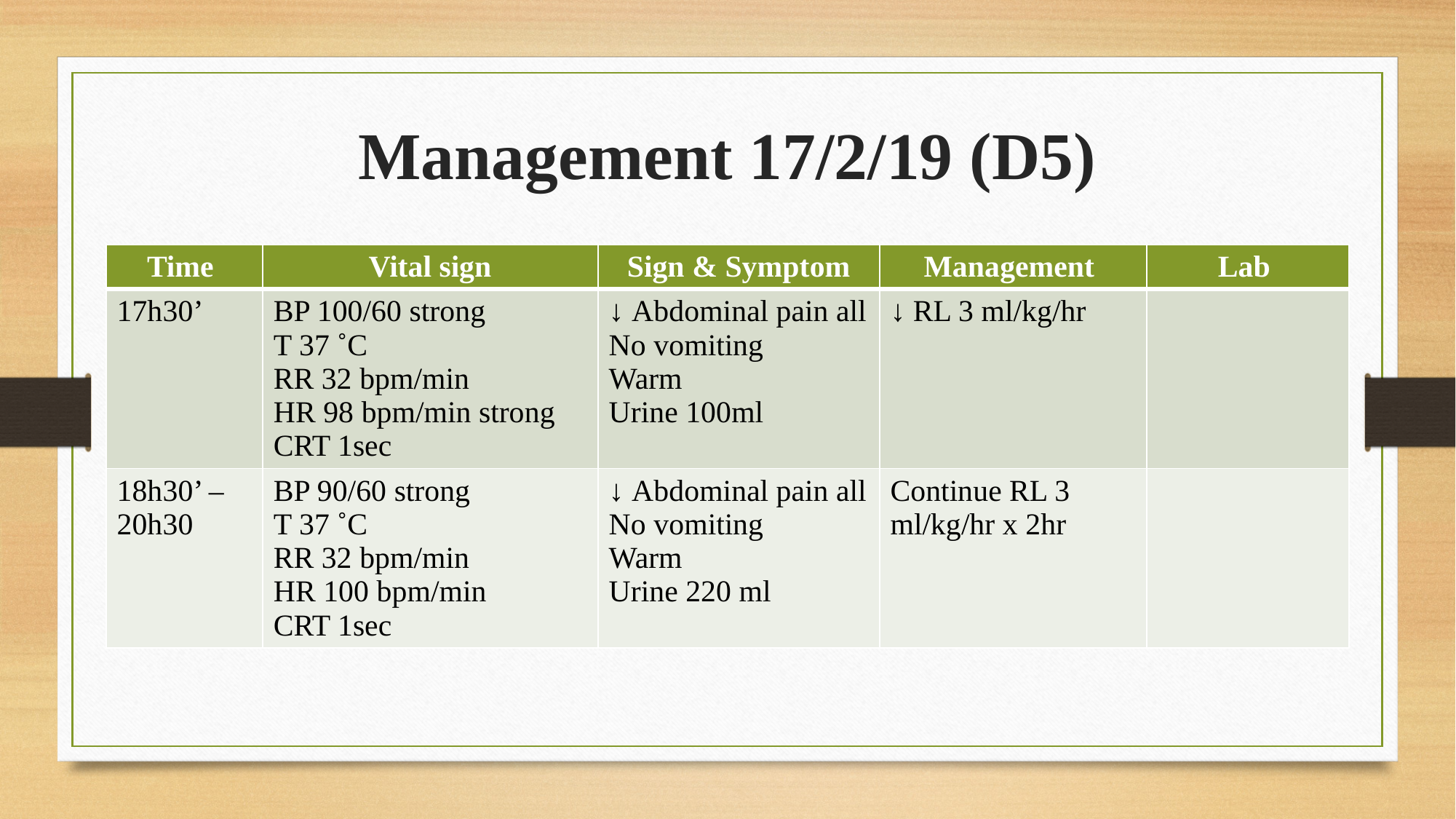

# Management 17/2/19 (D5)
| Time | Vital sign | Sign & Symptom | Management | Lab |
| --- | --- | --- | --- | --- |
| 17h30’ | BP 100/60 strong T 37 ˚C RR 32 bpm/min HR 98 bpm/min strong CRT 1sec | ↓ Abdominal pain all No vomiting Warm Urine 100ml | ↓ RL 3 ml/kg/hr |  |
| 18h30’ – 20h30 | BP 90/60 strong T 37 ˚C RR 32 bpm/min HR 100 bpm/min CRT 1sec | ↓ Abdominal pain all No vomiting Warm Urine 220 ml | Continue RL 3 ml/kg/hr x 2hr |  |